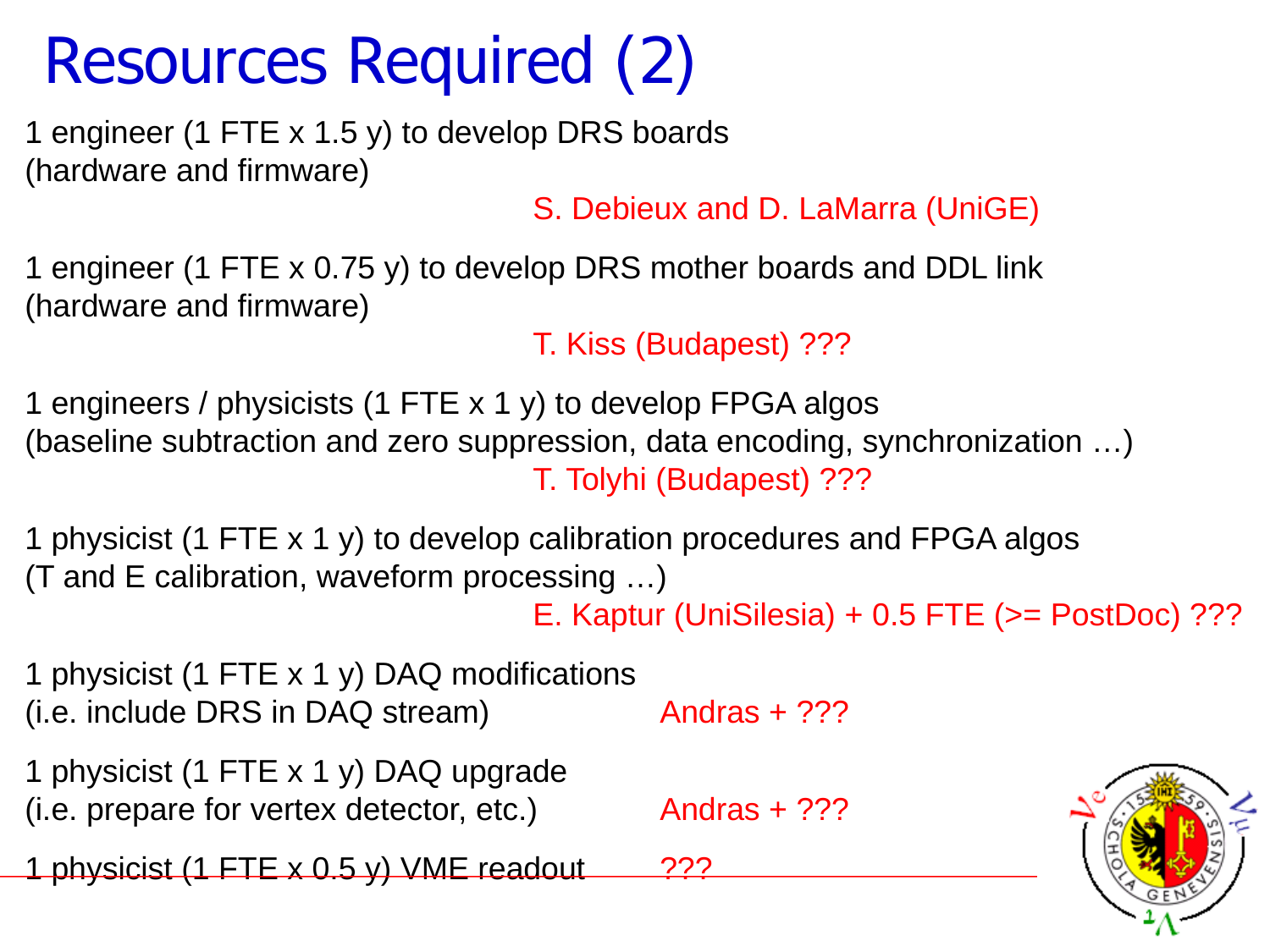

# Resources Required (2)
1 engineer (1 FTE x 1.5 y) to develop DRS boards
(hardware and firmware)
				S. Debieux and D. LaMarra (UniGE)

1 engineer (1 FTE x 0.75 y) to develop DRS mother boards and DDL link
(hardware and firmware)
				T. Kiss (Budapest) ???

1 engineers / physicists (1 FTE x 1 y) to develop FPGA algos
(baseline subtraction and zero suppression, data encoding, synchronization …)
				T. Tolyhi (Budapest) ???

1 physicist (1 FTE x 1 y) to develop calibration procedures and FPGA algos
(T and E calibration, waveform processing …)
				E. Kaptur (UniSilesia) + 0.5 FTE (>= PostDoc) ???

1 physicist (1 FTE x 1 y) DAQ modifications
(i.e. include DRS in DAQ stream)  		Andras + ???

1 physicist (1 FTE x 1 y) DAQ upgrade
(i.e. prepare for vertex detector, etc.) 	Andras + ???

1 physicist (1 FTE x 0.5 y) VME readout	???